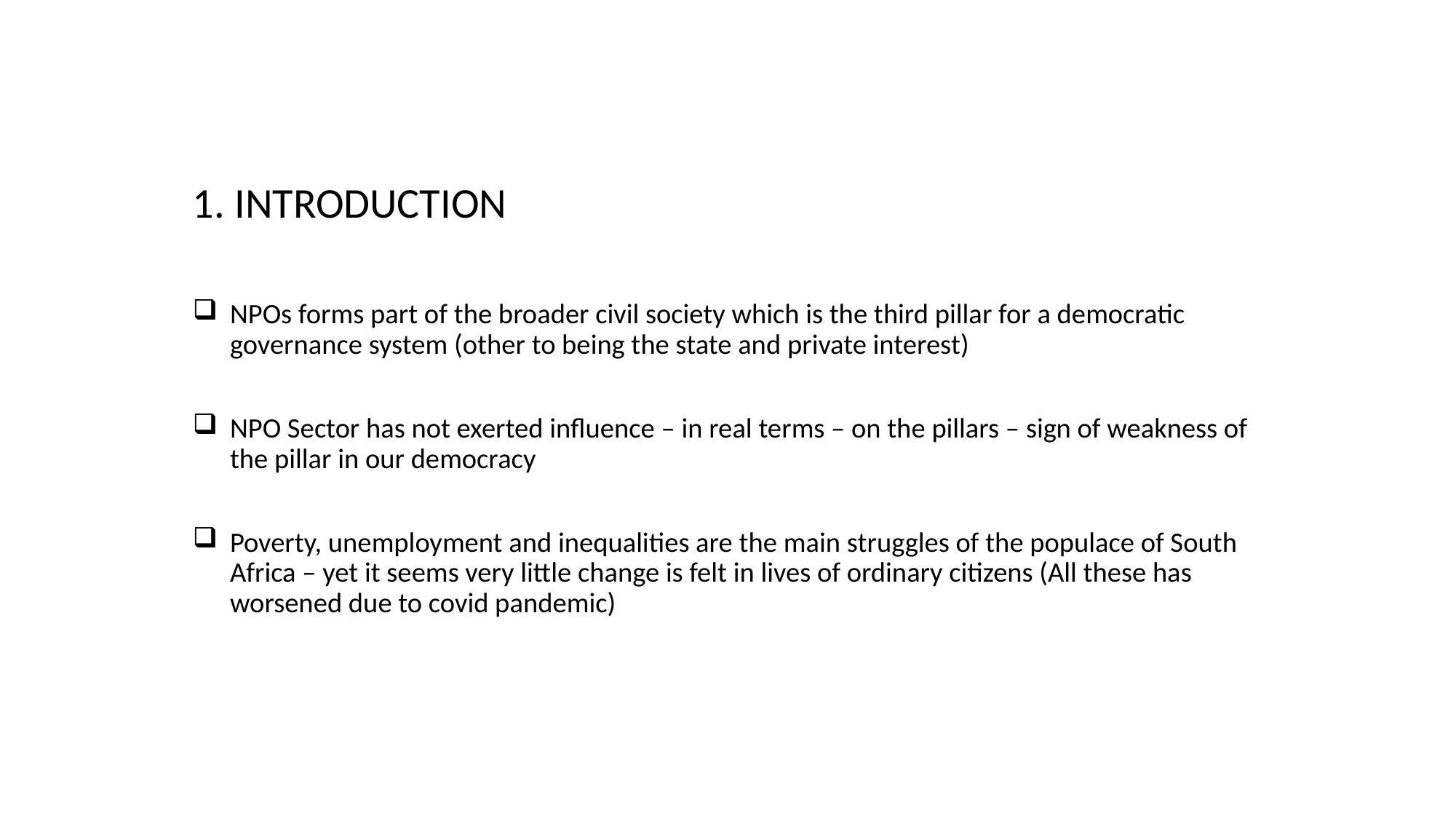

# 1. INTRODUCTION
NPOs forms part of the broader civil society which is the third pillar for a democratic governance system (other to being the state and private interest)

NPO Sector has not exerted influence – in real terms – on the pillars – sign of weakness of the pillar in our democracy

Poverty, unemployment and inequalities are the main struggles of the populace of South Africa – yet it seems very little change is felt in lives of ordinary citizens (All these has worsened due to covid pandemic)